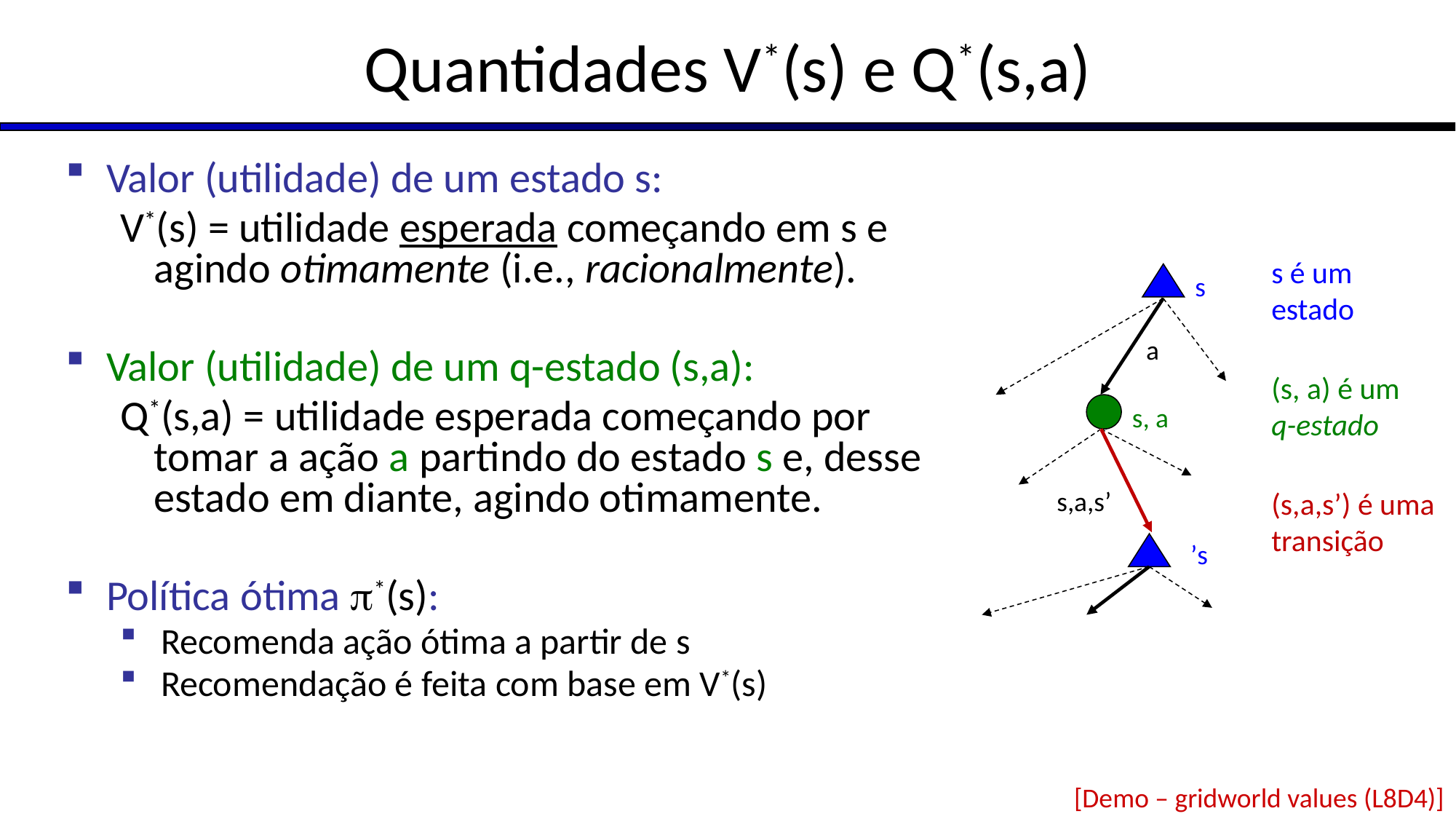

# Quantidades V*(s) e Q*(s,a)
Valor (utilidade) de um estado s:
V*(s) = utilidade esperada começando em s e agindo otimamente (i.e., racionalmente).

Valor (utilidade) de um q-estado (s,a):
Q*(s,a) = utilidade esperada começando por tomar a ação a partindo do estado s e, desse estado em diante, agindo otimamente.

Política ótima π*(s):
Recomenda ação ótima a partir de s
Recomendação é feita com base em V*(s)
s é um estado

s

a
(s, a) é um q-estado

s, a

s,a,s’
(s,a,s’) é uma transição
s’

[Demo – gridworld values (L8D4)]